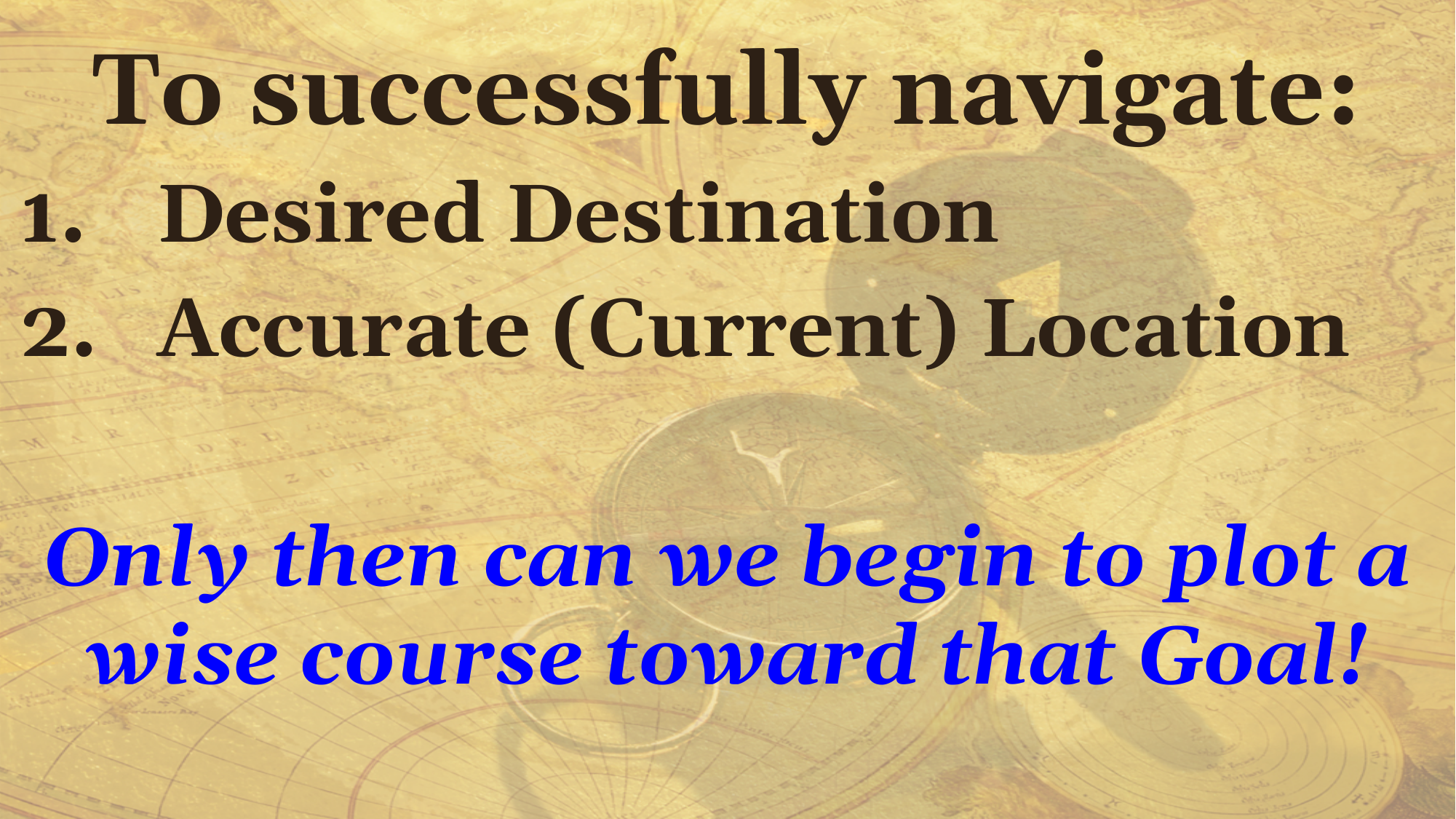

To successfully navigate:
Desired Destination
Accurate (Current) Location

Only then can we begin to plot a wise course toward that Goal!